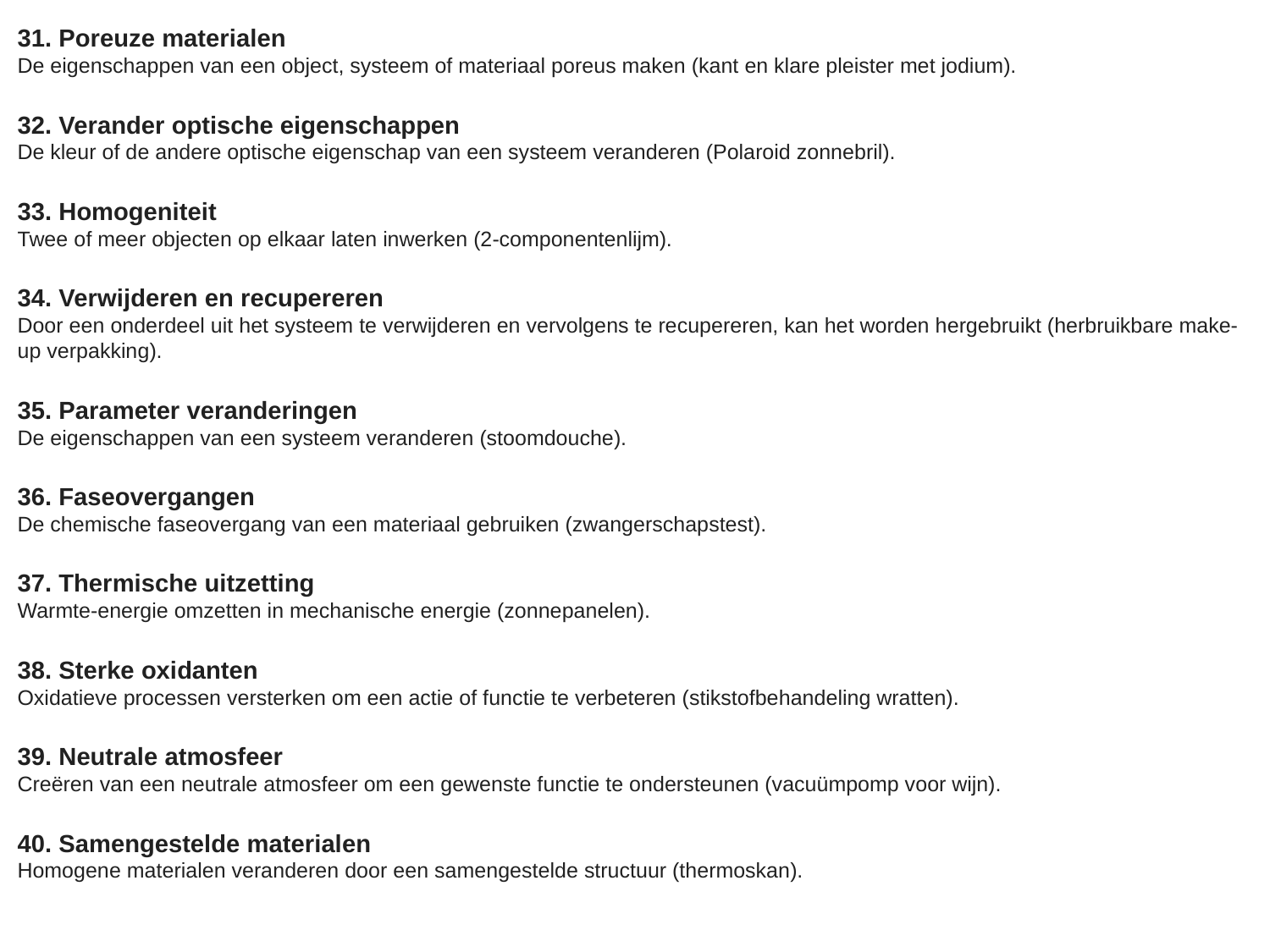

31. Poreuze materialen
De eigenschappen van een object, systeem of materiaal poreus maken (kant en klare pleister met jodium).
32. Verander optische eigenschappen
De kleur of de andere optische eigenschap van een systeem veranderen (Polaroid zonnebril).
33. Homogeniteit
Twee of meer objecten op elkaar laten inwerken (2-componentenlijm).
34. Verwijderen en recupereren
Door een onderdeel uit het systeem te verwijderen en vervolgens te recupereren, kan het worden hergebruikt (herbruikbare make-up verpakking).
35. Parameter veranderingen
De eigenschappen van een systeem veranderen (stoomdouche).
36. Faseovergangen
De chemische faseovergang van een materiaal gebruiken (zwangerschapstest).
37. Thermische uitzetting
Warmte-energie omzetten in mechanische energie (zonnepanelen).
38. Sterke oxidanten
Oxidatieve processen versterken om een actie of functie te verbeteren (stikstofbehandeling wratten).
39. Neutrale atmosfeer
Creëren van een neutrale atmosfeer om een gewenste functie te ondersteunen (vacuümpomp voor wijn).
40. Samengestelde materialen
Homogene materialen veranderen door een samengestelde structuur (thermoskan).